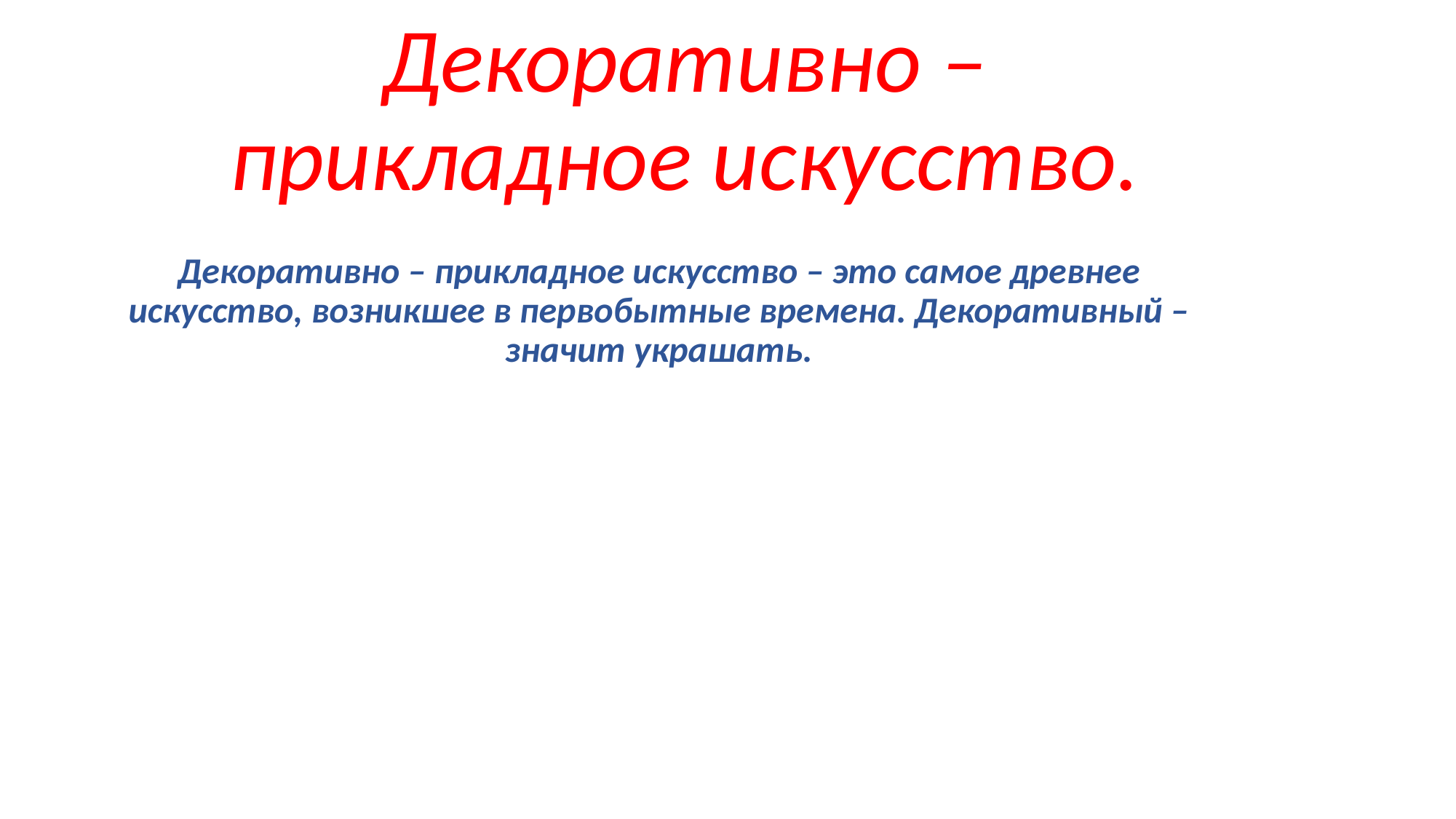

# Декоративно – прикладное искусство.
Декоративно – прикладное искусство – это самое древнее искусство, возникшее в первобытные времена. Декоративный – значит украшать.